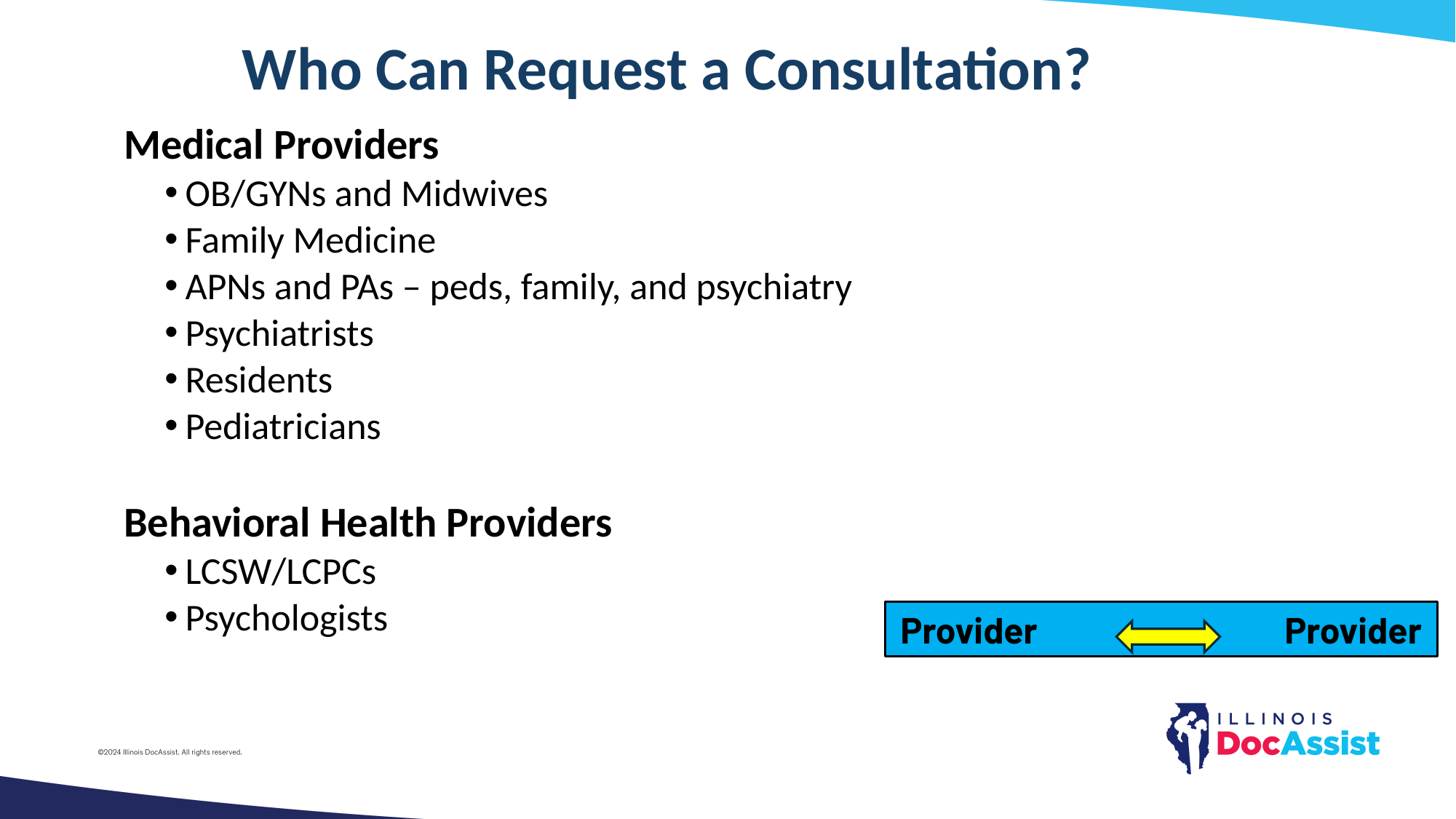

Who Can Request a Consultation?
Medical Providers
OB/GYNs and Midwives
Family Medicine
APNs and PAs – peds, family, and psychiatry
Psychiatrists
Residents
Pediatricians

Behavioral Health Providers
LCSW/LCPCs
Psychologists

Provider                              Provider